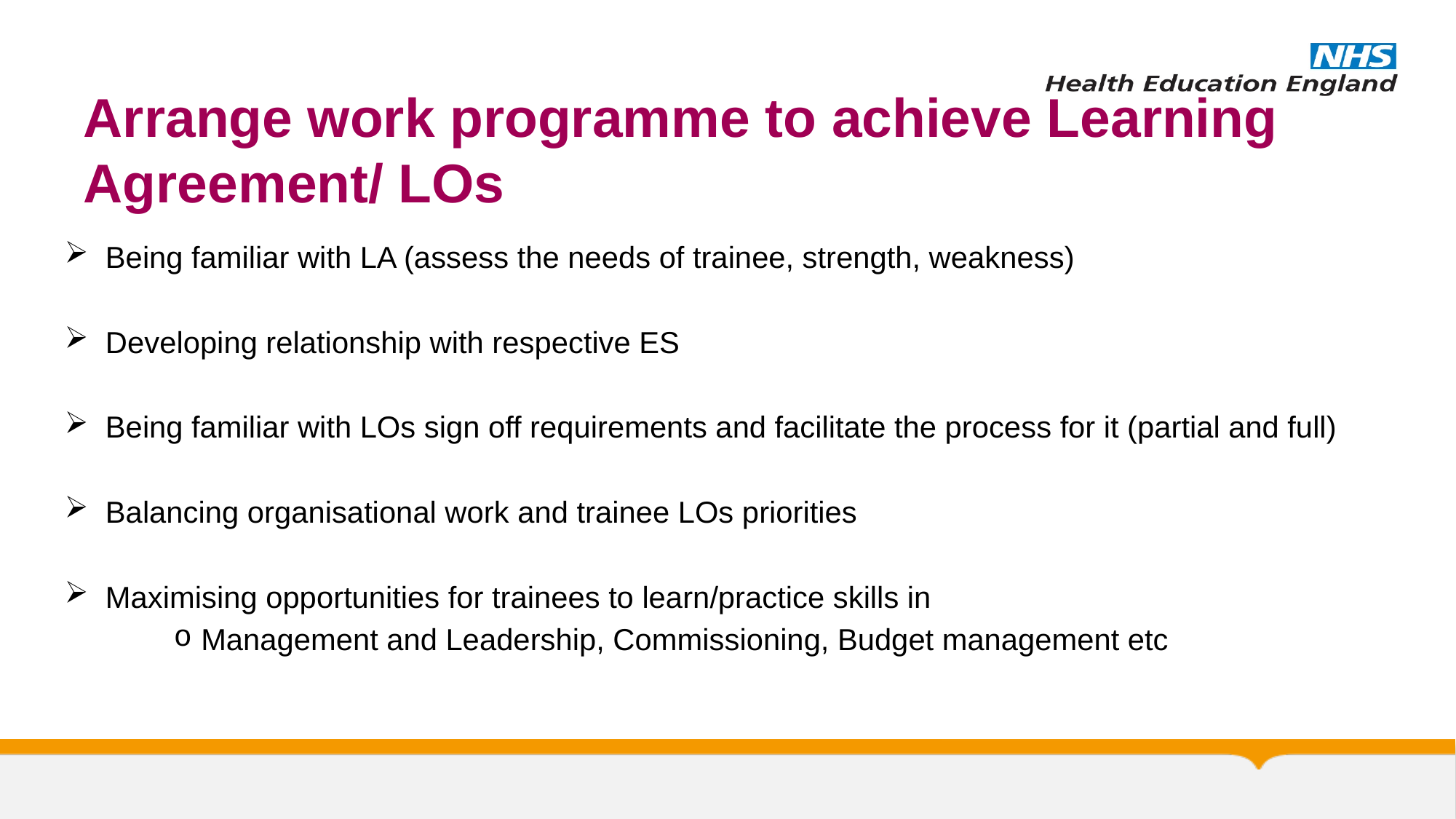

# Arrange work programme to achieve Learning Agreement/ LOs
Being familiar with LA (assess the needs of trainee, strength, weakness)

Developing relationship with respective ES

Being familiar with LOs sign off requirements and facilitate the process for it (partial and full)

Balancing organisational work and trainee LOs priorities

Maximising opportunities for trainees to learn/practice skills in
Management and Leadership, Commissioning, Budget management etc